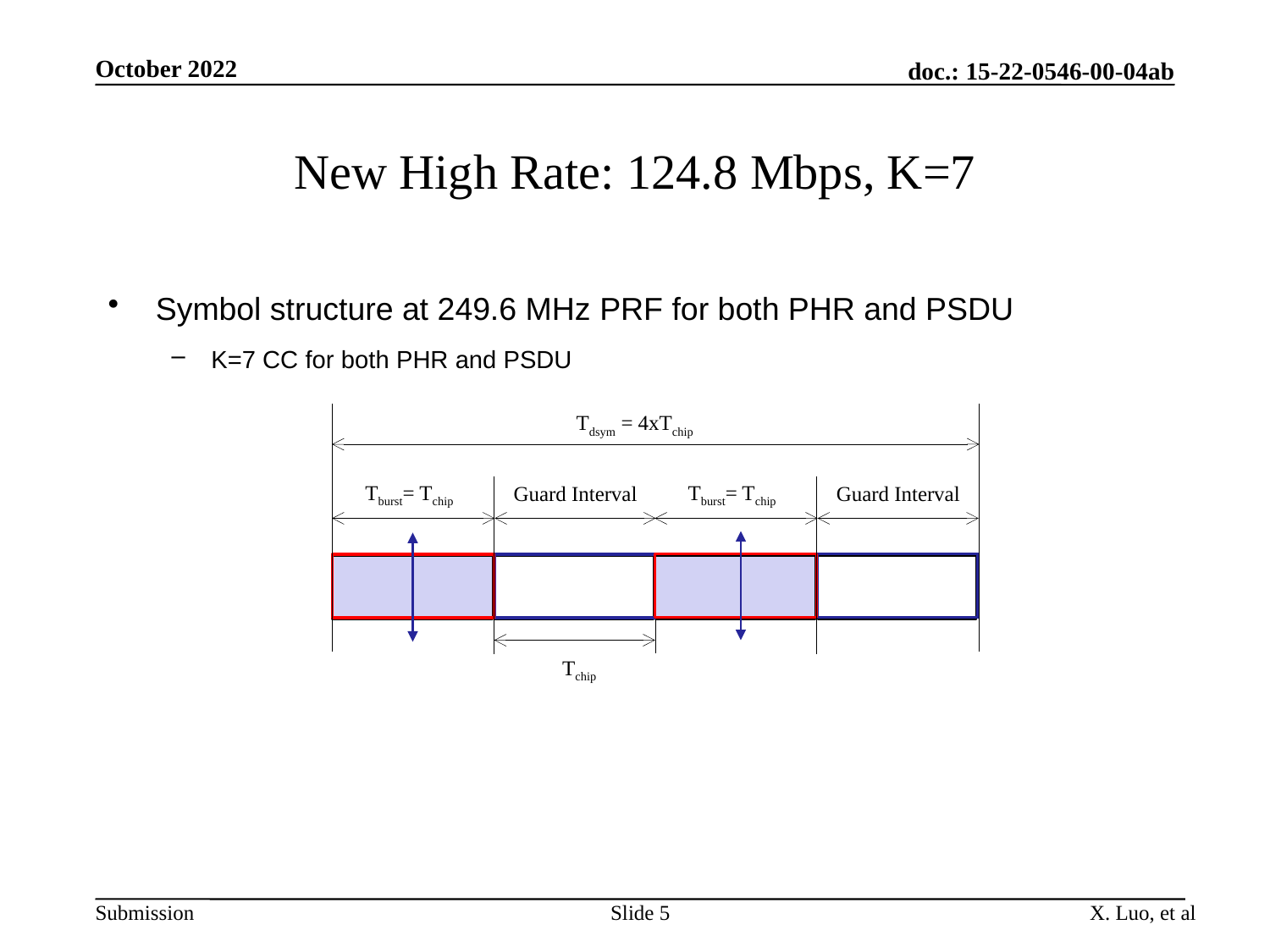

October 2022
doc.: 15-22-0546-00-04ab
# New High Rate: 124.8 Mbps, K=7
Symbol structure at 249.6 MHz PRF for both PHR and PSDU
K=7 CC for both PHR and PSDU
Tdsym = 4xTchip
Tburst= Tchip
Tburst= Tchip
Guard Interval
Guard Interval

Tchip
Slide 5
X. Luo, et al